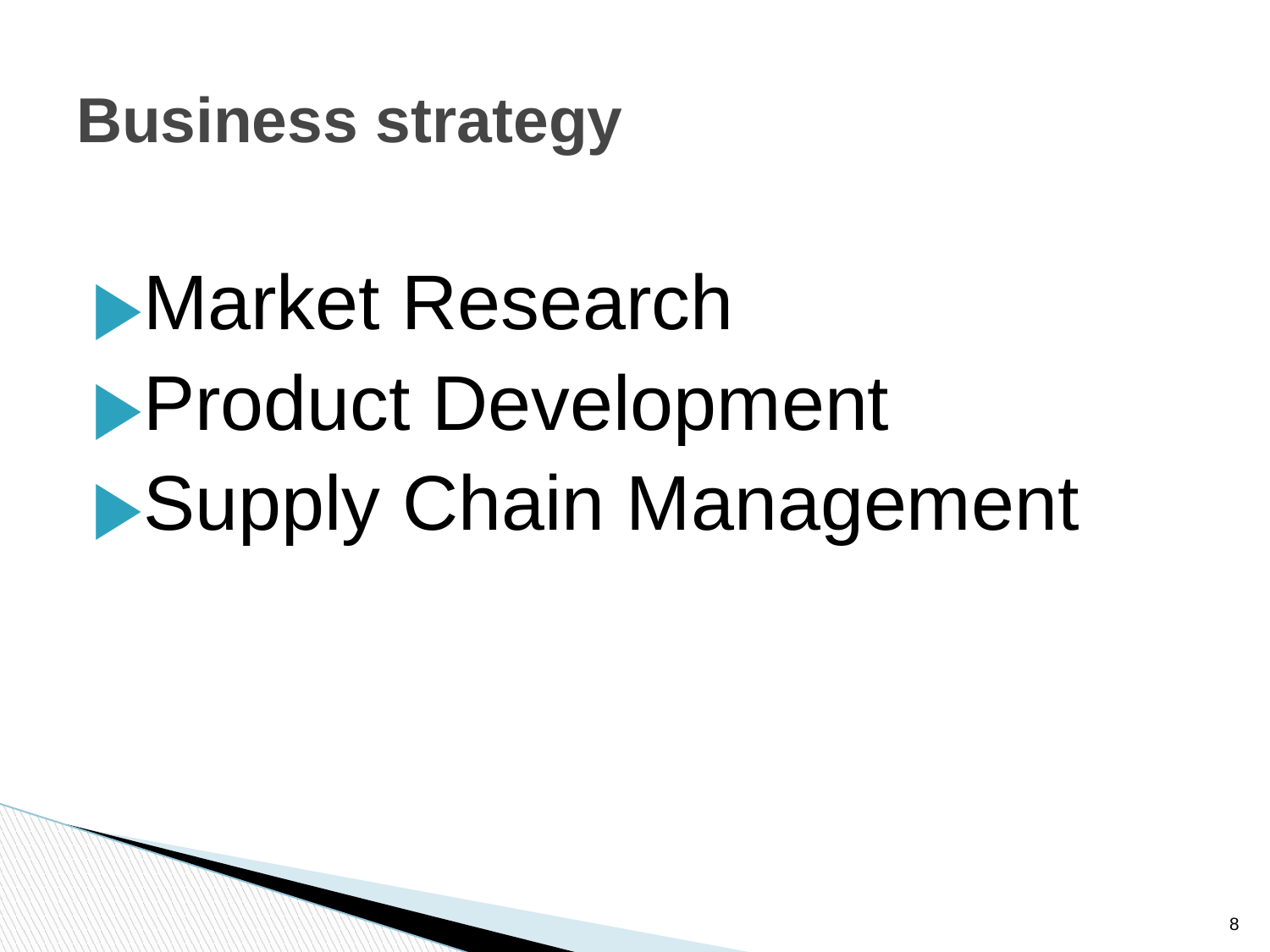

# Business strategy
Market Research
Product Development
Supply Chain Management
8